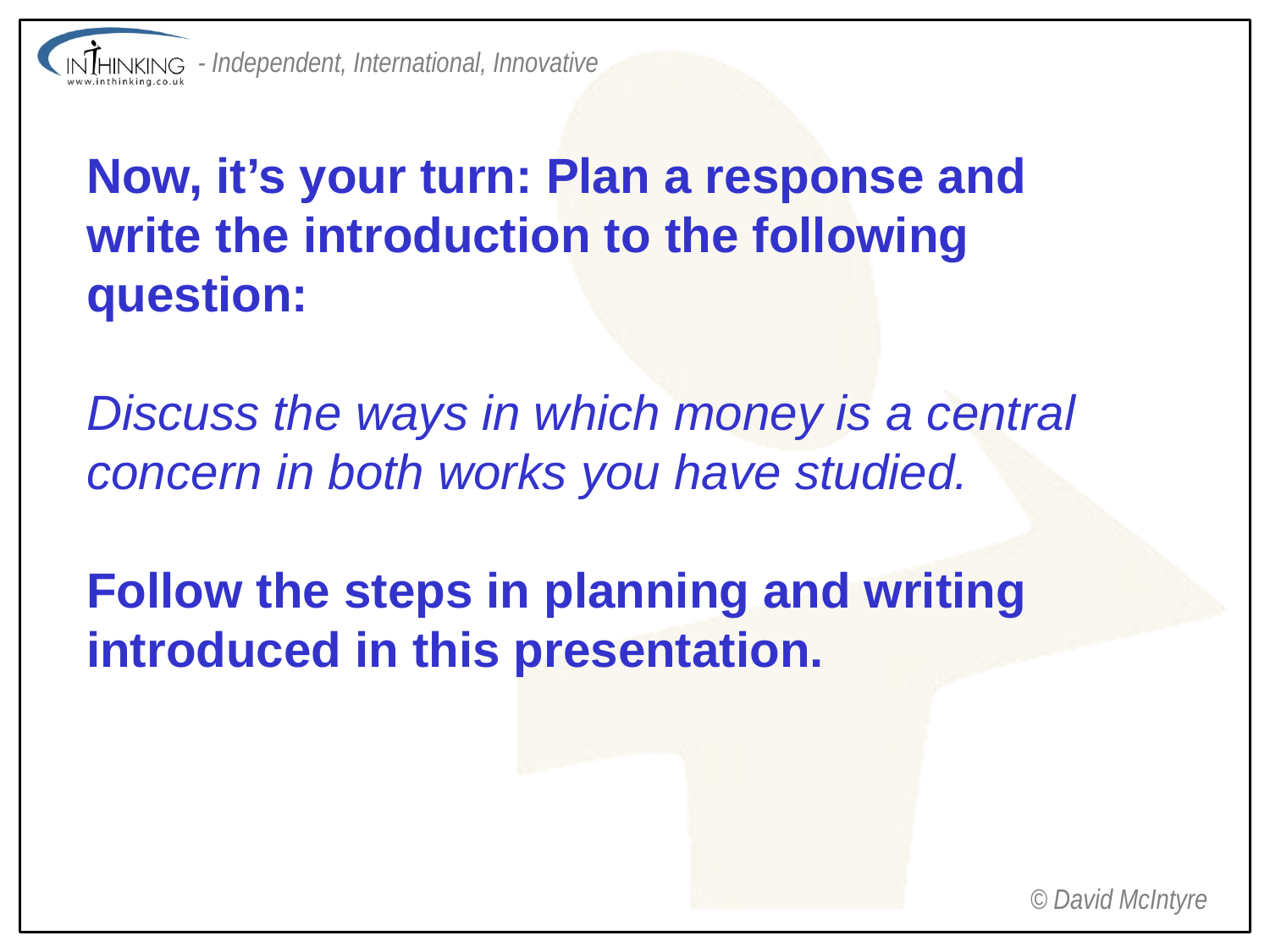

Now, it’s your turn: Plan a response and write the introduction to the following question:

Discuss the ways in which money is a central concern in both works you have studied.

Follow the steps in planning and writing introduced in this presentation.